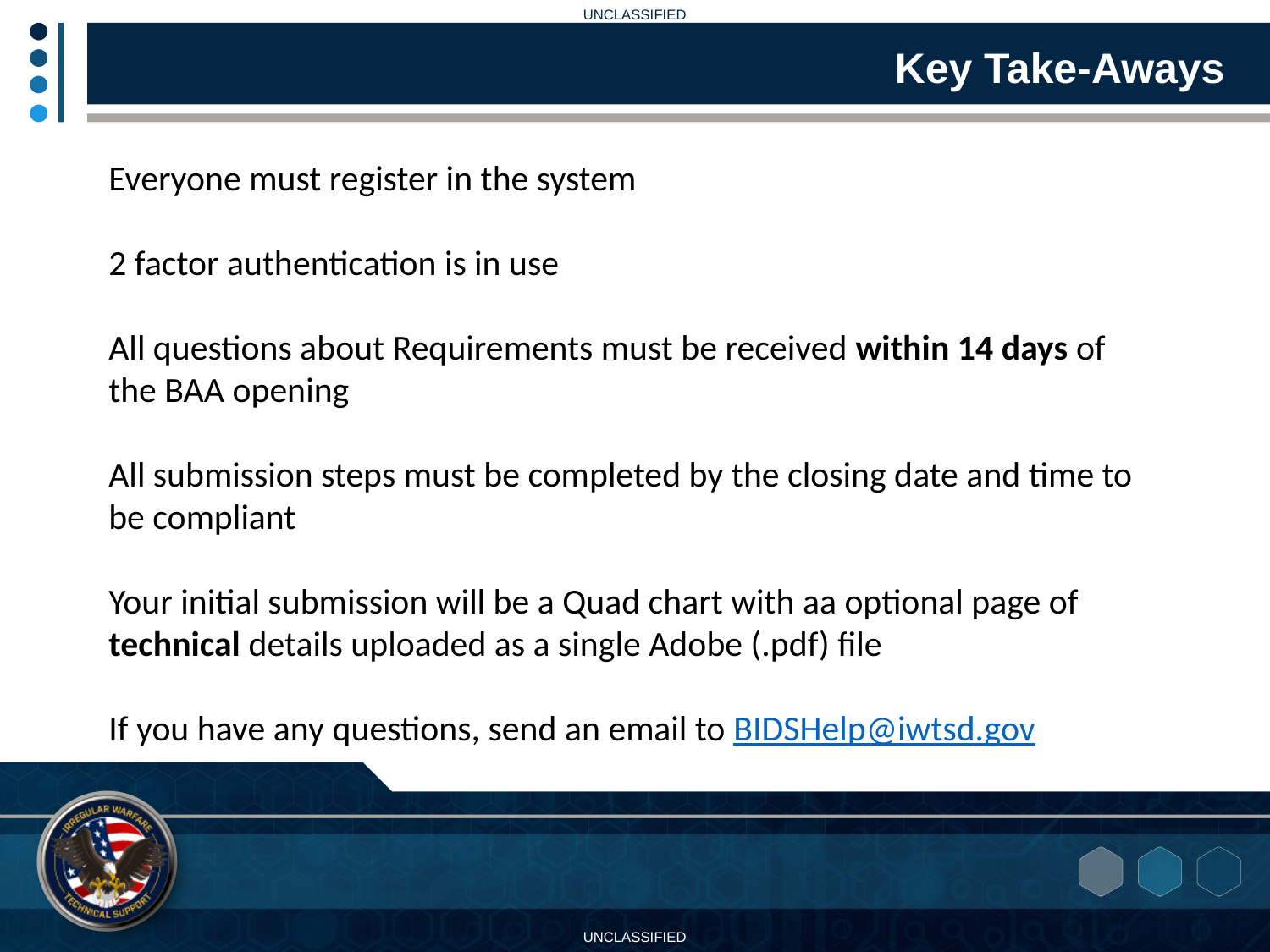

Key Take-Aways
Everyone must register in the system

2 factor authentication is in use

All questions about Requirements must be received within 14 days of the BAA opening

All submission steps must be completed by the closing date and time to be compliant

Your initial submission will be a Quad chart with aa optional page of technical details uploaded as a single Adobe (.pdf) file

If you have any questions, send an email to BIDSHelp@iwtsd.gov